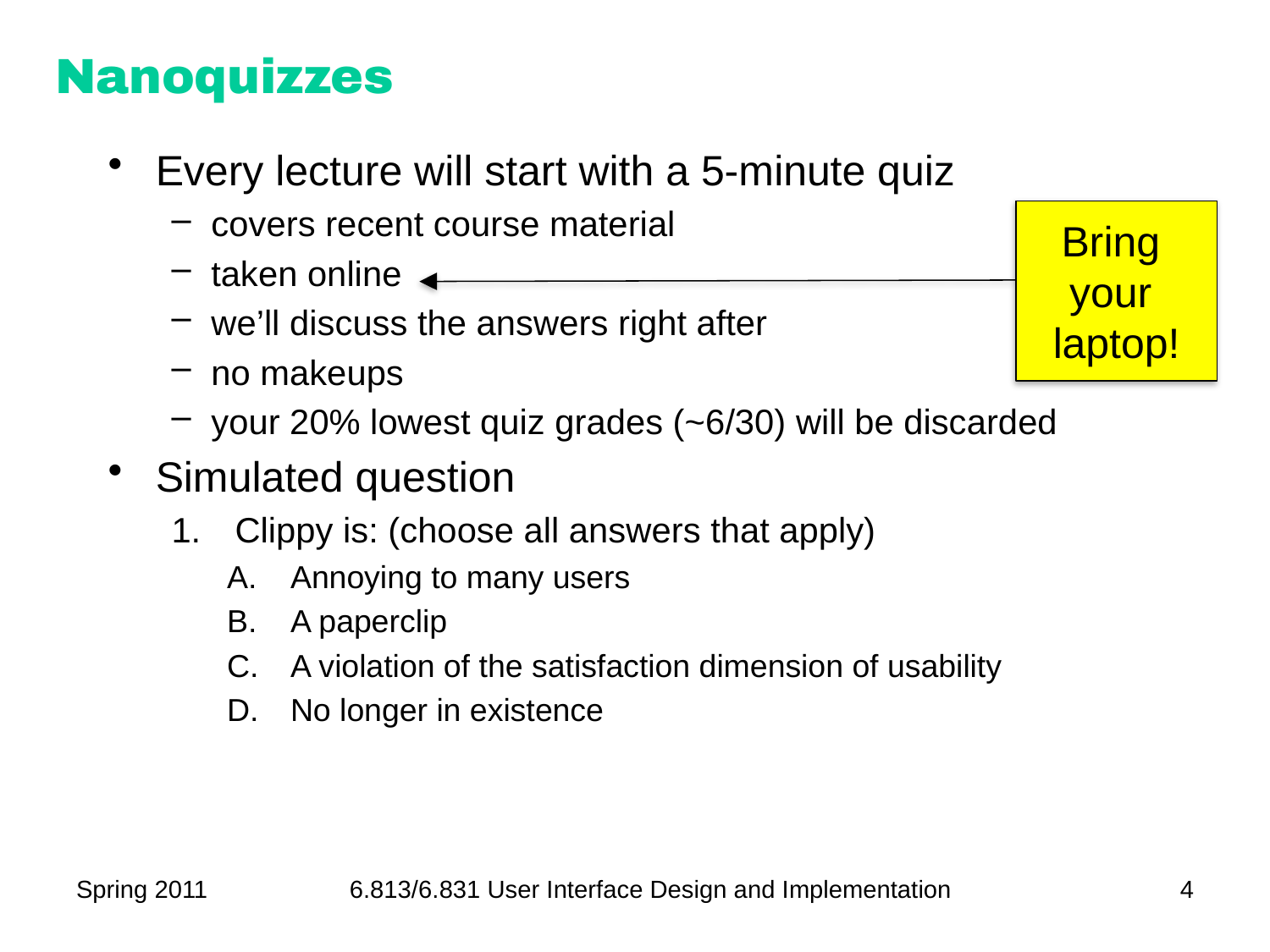

# Nanoquizzes
Every lecture will start with a 5-minute quiz
covers recent course material
taken online
we’ll discuss the answers right after
no makeups
your 20% lowest quiz grades (~6/30) will be discarded
Simulated question
Clippy is: (choose all answers that apply)
Annoying to many users
A paperclip
A violation of the satisfaction dimension of usability
No longer in existence
Bring
your
laptop!
Spring 2011
6.813/6.831 User Interface Design and Implementation
4